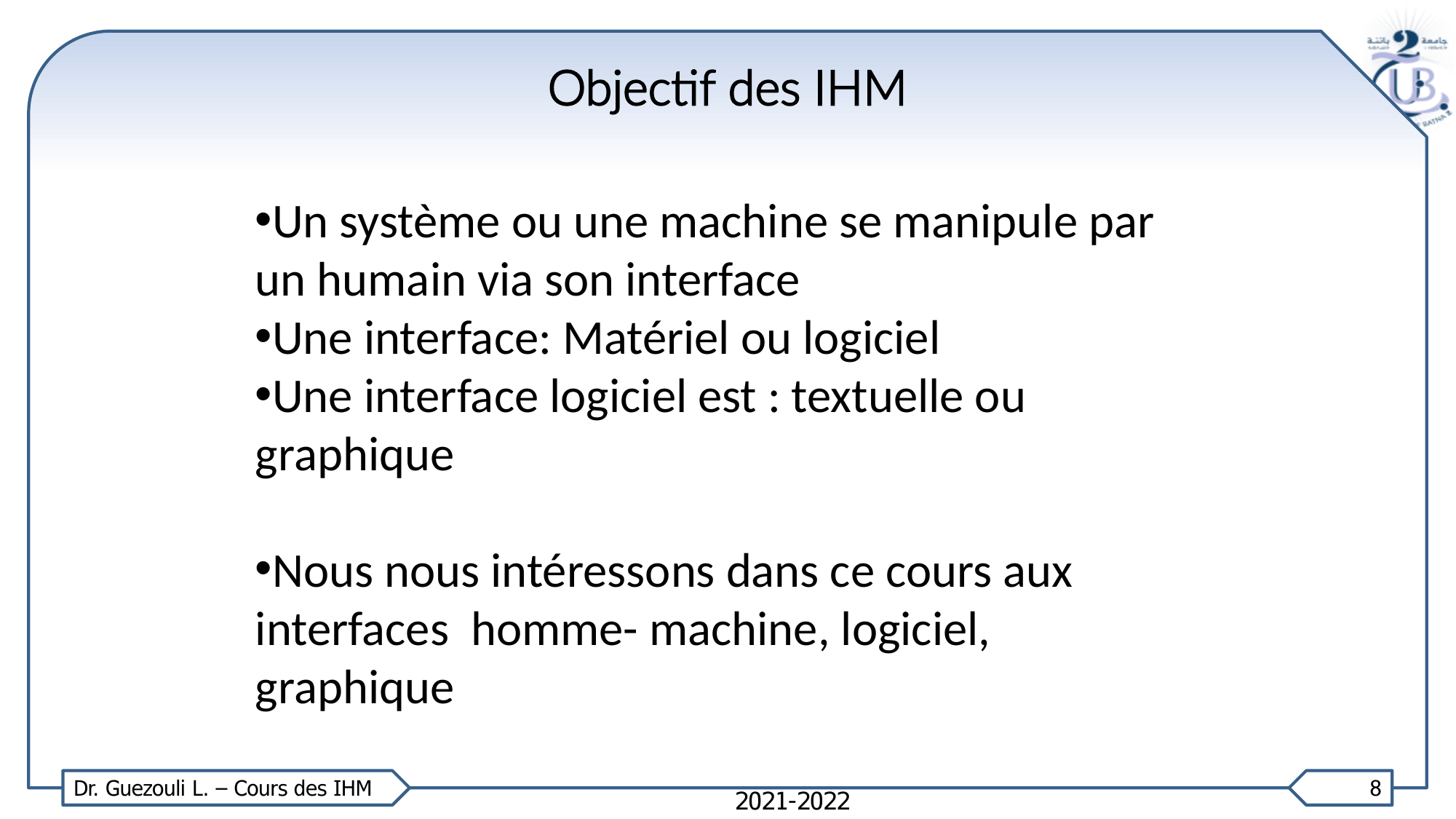

Objectif des IHM
Un système ou une machine se manipule par un humain via son interface
Une interface: Matériel ou logiciel
Une interface logiciel est : textuelle ou graphique

Nous nous intéressons dans ce cours aux interfaces  homme- machine, logiciel, graphique